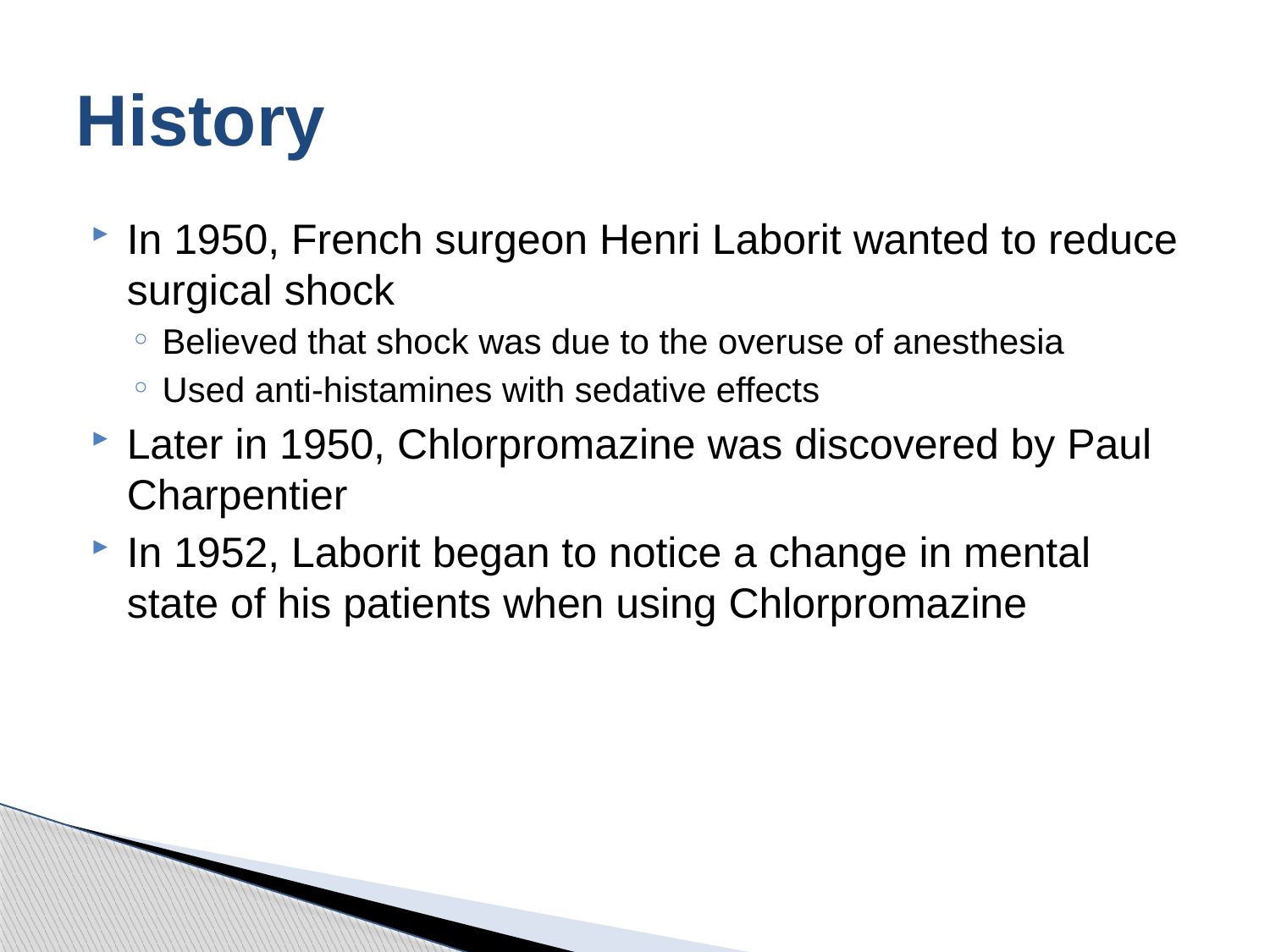

# History
In 1950, French surgeon Henri Laborit wanted to reduce surgical shock
Believed that shock was due to the overuse of anesthesia
Used anti-histamines with sedative effects
Later in 1950, Chlorpromazine was discovered by Paul Charpentier
In 1952, Laborit began to notice a change in mental state of his patients when using Chlorpromazine